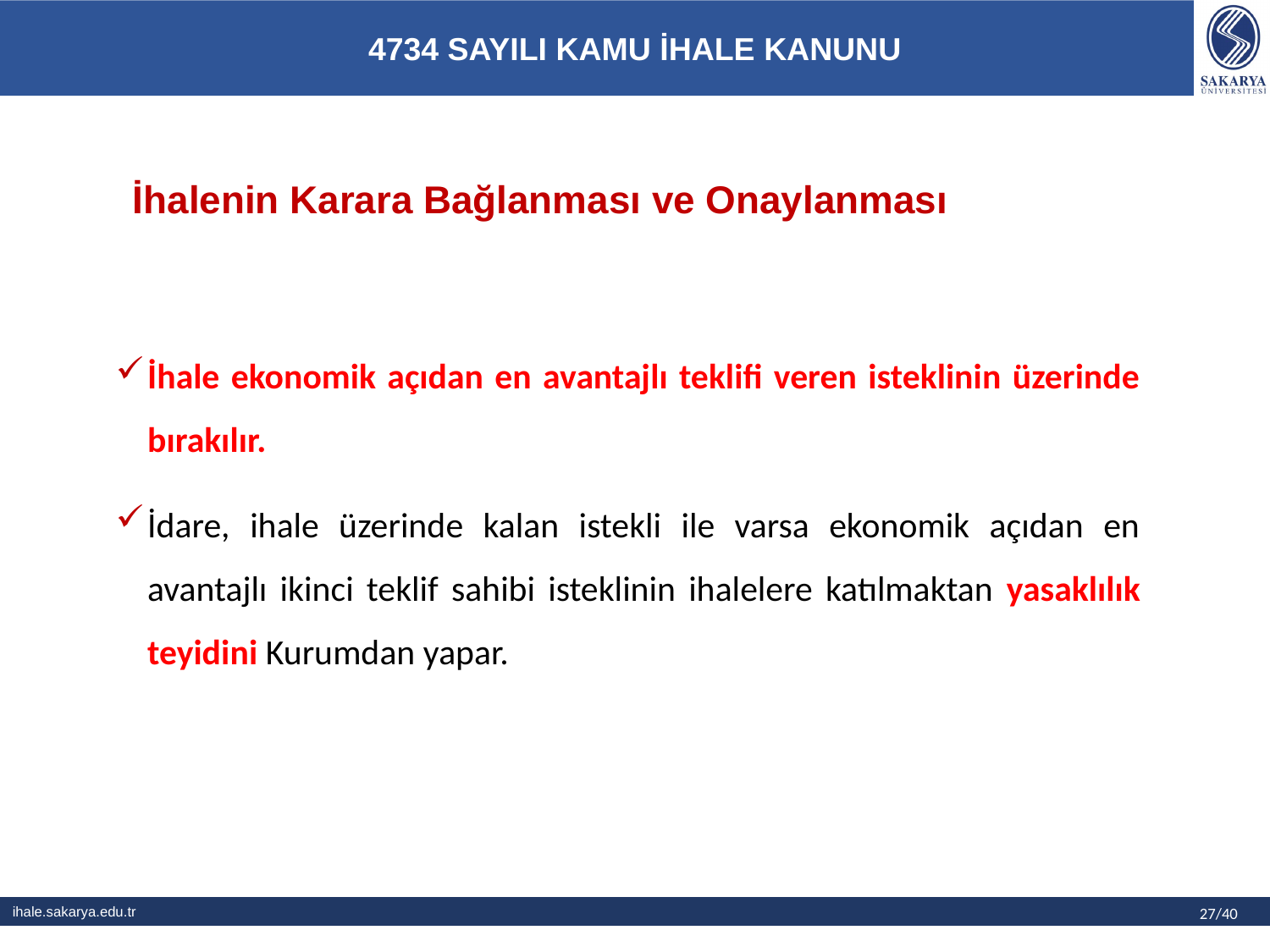

# İhalenin Karara Bağlanması ve Onaylanması
İhale ekonomik açıdan en avantajlı teklifi veren isteklinin üzerinde bırakılır.
İdare, ihale üzerinde kalan istekli ile varsa ekonomik açıdan en avantajlı ikinci teklif sahibi isteklinin ihalelere katılmaktan yasaklılık teyidini Kurumdan yapar.